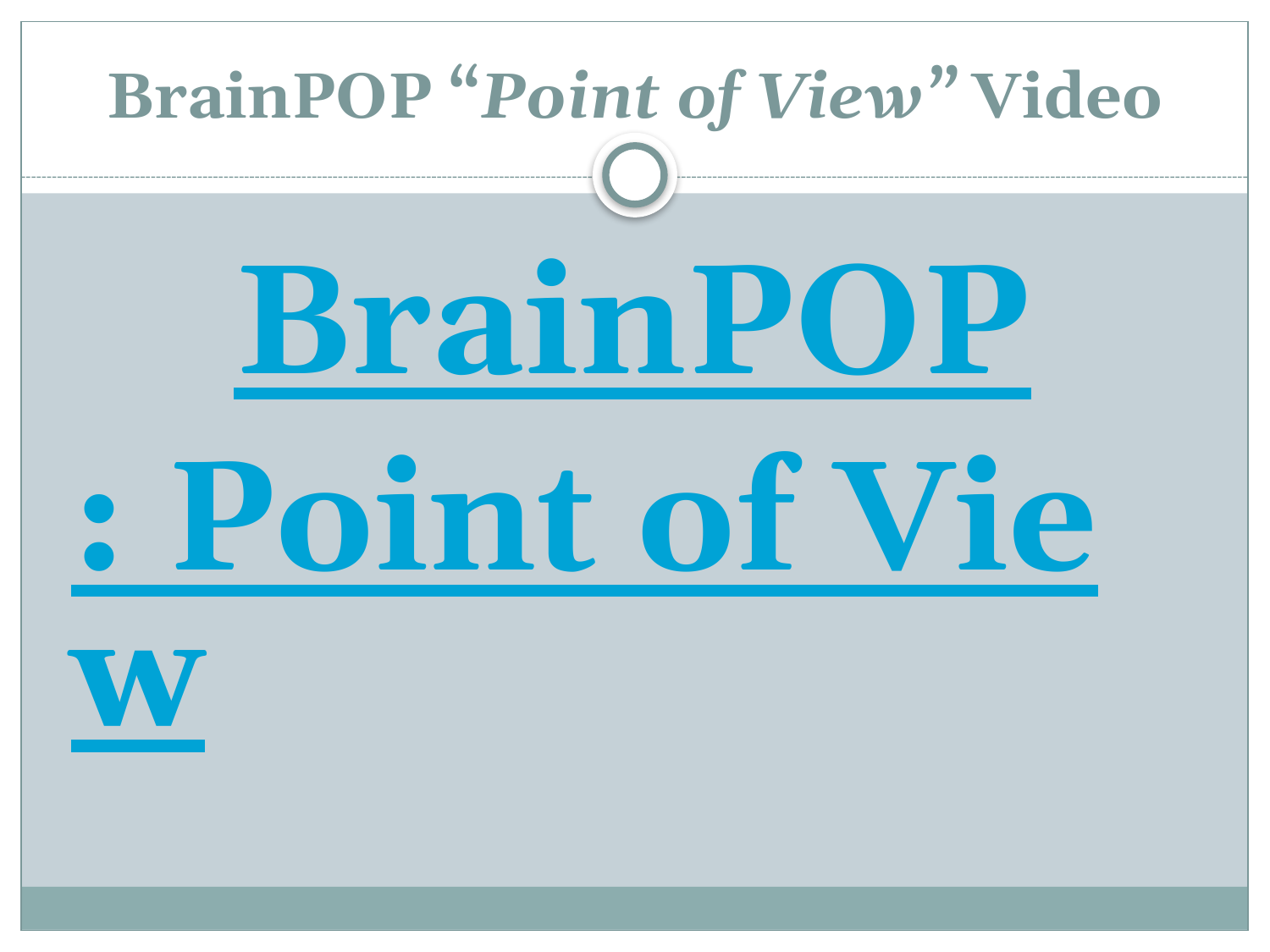

# BrainPOP “Point of View” Video
BrainPOP: Point of View